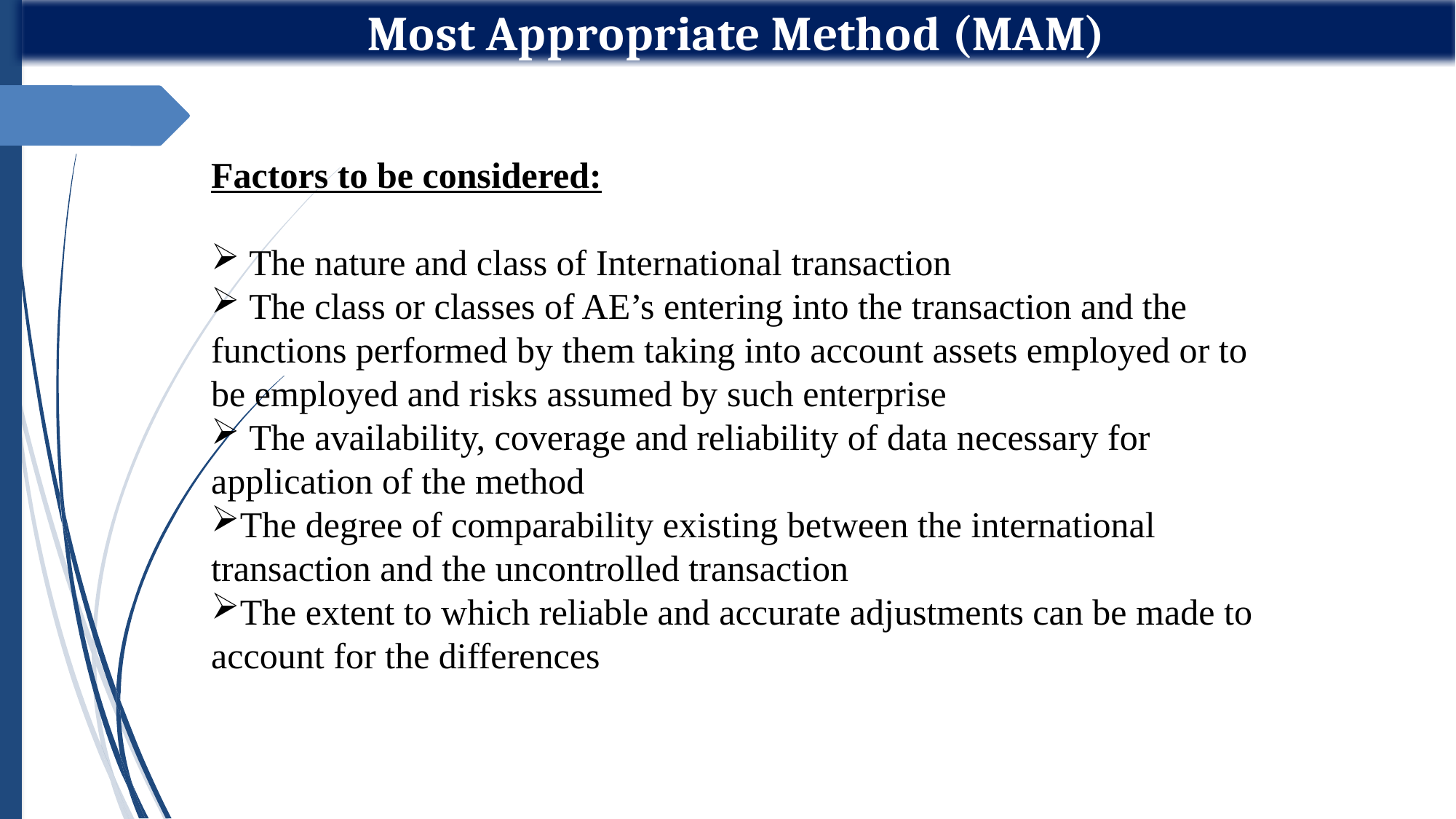

Most Appropriate Method (MAM)
Factors to be considered:

 The nature and class of International transaction
 The class or classes of AE’s entering into the transaction and the functions performed by them taking into account assets employed or to be employed and risks assumed by such enterprise
 The availability, coverage and reliability of data necessary for application of the method
The degree of comparability existing between the international transaction and the uncontrolled transaction
The extent to which reliable and accurate adjustments can be made to account for the differences